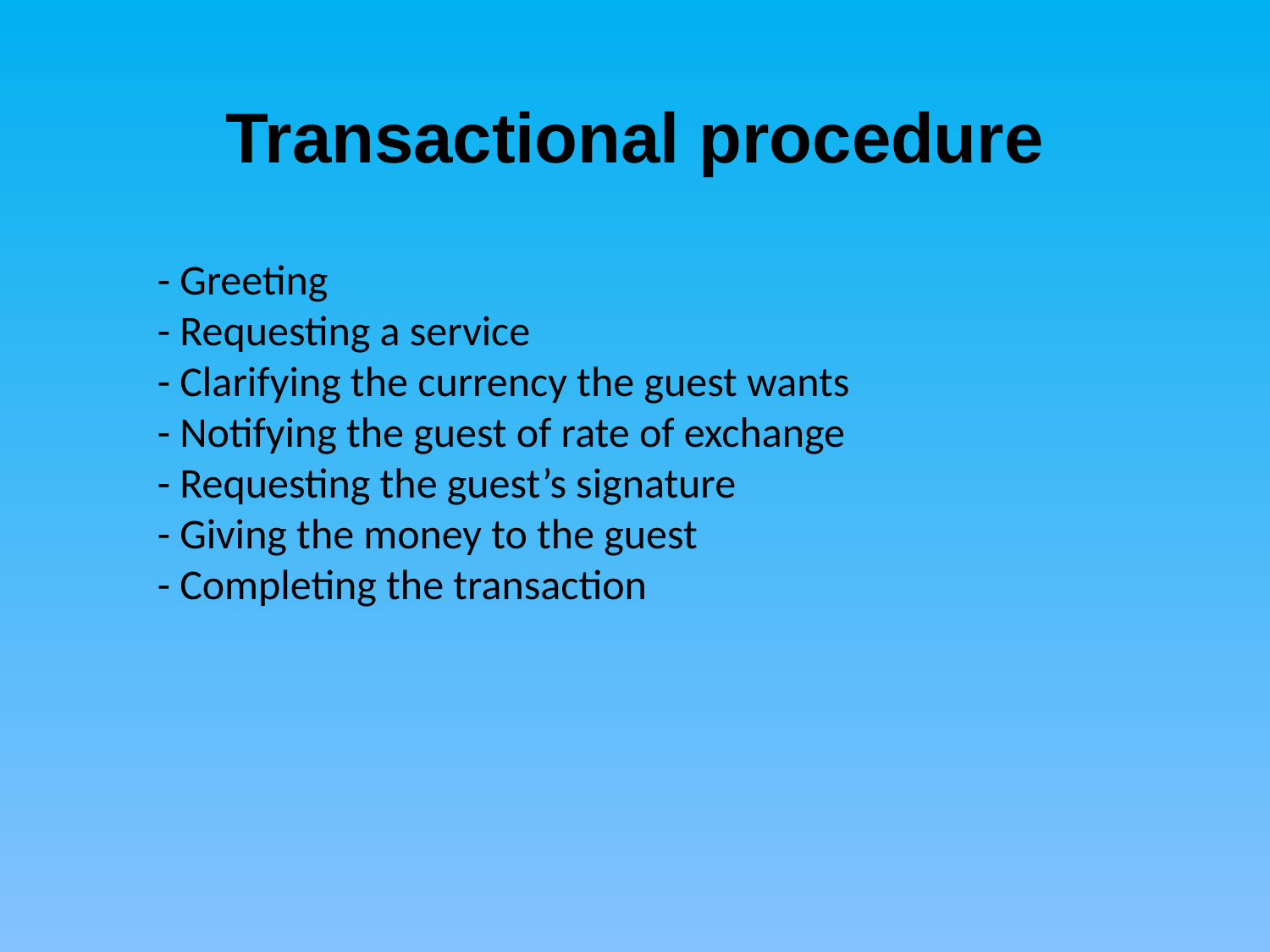

Transactional procedure
- Greeting
- Requesting a service
- Clarifying the currency the guest wants
- Notifying the guest of rate of exchange
- Requesting the guest’s signature
- Giving the money to the guest
- Completing the transaction